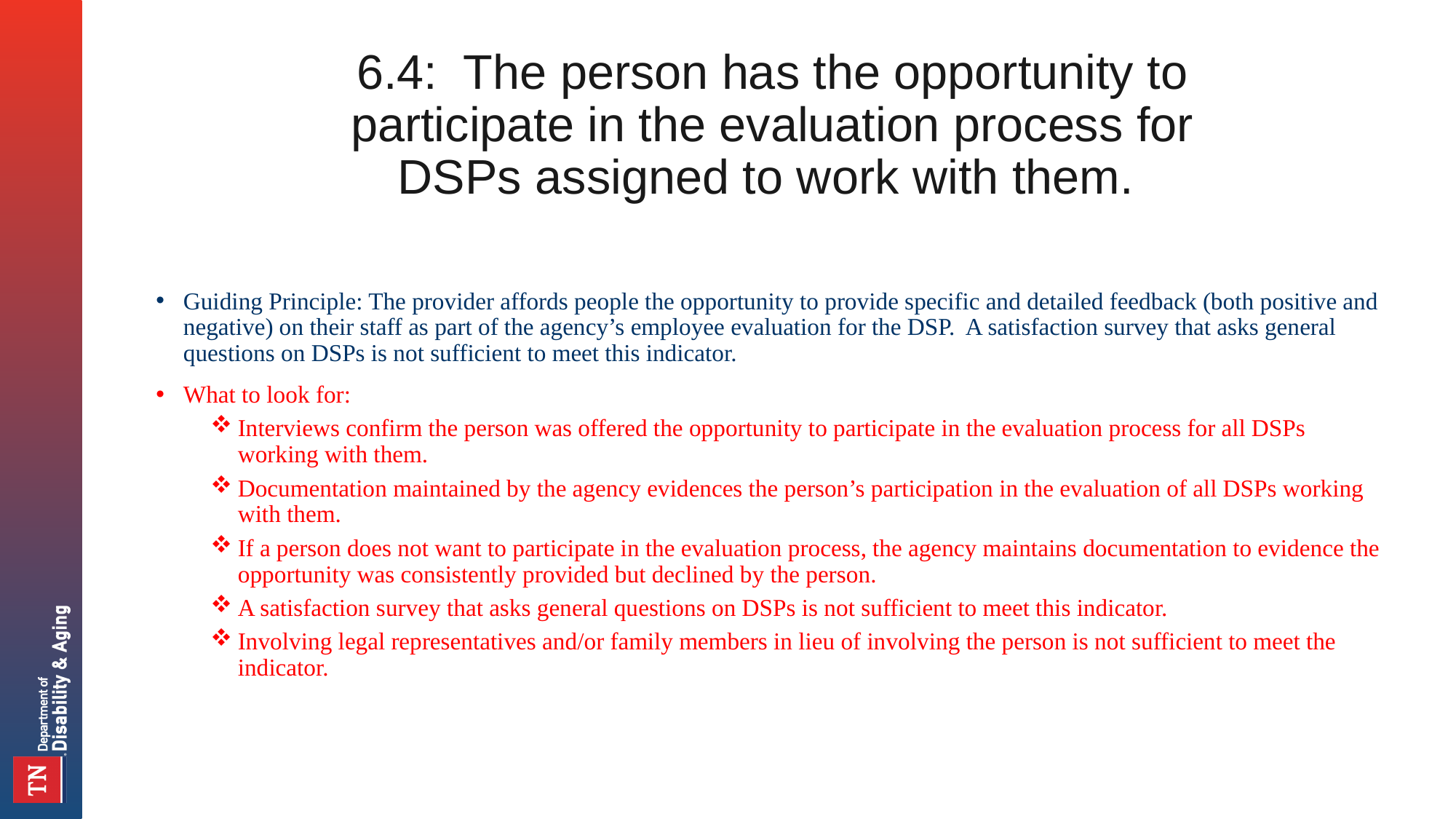

# 6.4:  The person has the opportunity to participate in the evaluation process for DSPs assigned to work with them.
Guiding Principle: The provider affords people the opportunity to provide specific and detailed feedback (both positive and negative) on their staff as part of the agency’s employee evaluation for the DSP.  A satisfaction survey that asks general questions on DSPs is not sufficient to meet this indicator.
What to look for:
Interviews confirm the person was offered the opportunity to participate in the evaluation process for all DSPs working with them.
Documentation maintained by the agency evidences the person’s participation in the evaluation of all DSPs working with them.
If a person does not want to participate in the evaluation process, the agency maintains documentation to evidence the opportunity was consistently provided but declined by the person.
A satisfaction survey that asks general questions on DSPs is not sufficient to meet this indicator.
Involving legal representatives and/or family members in lieu of involving the person is not sufficient to meet the indicator.